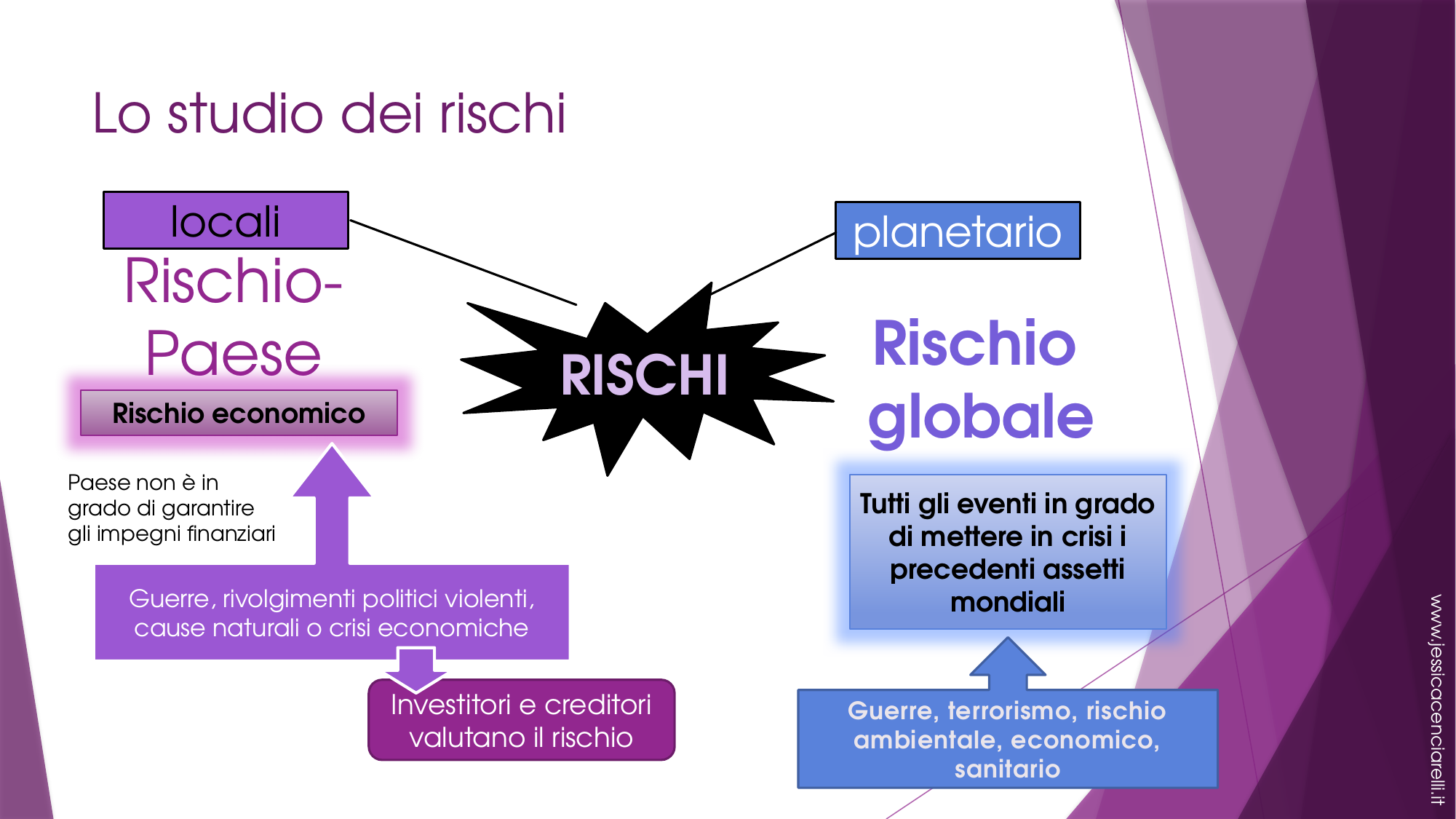

# Lo studio dei rischi
locali
planetario
Rischio-Paese
RISCHI
Rischio
globale
Rischio economico
Guerre, rivolgimenti politici violenti, cause naturali o crisi economiche
Paese non è in grado di garantire gli impegni finanziari
Tutti gli eventi in grado di mettere in crisi i precedenti assetti mondiali
Guerre, terrorismo, rischio ambientale, economico, sanitario

Investitori e creditori valutano il rischio